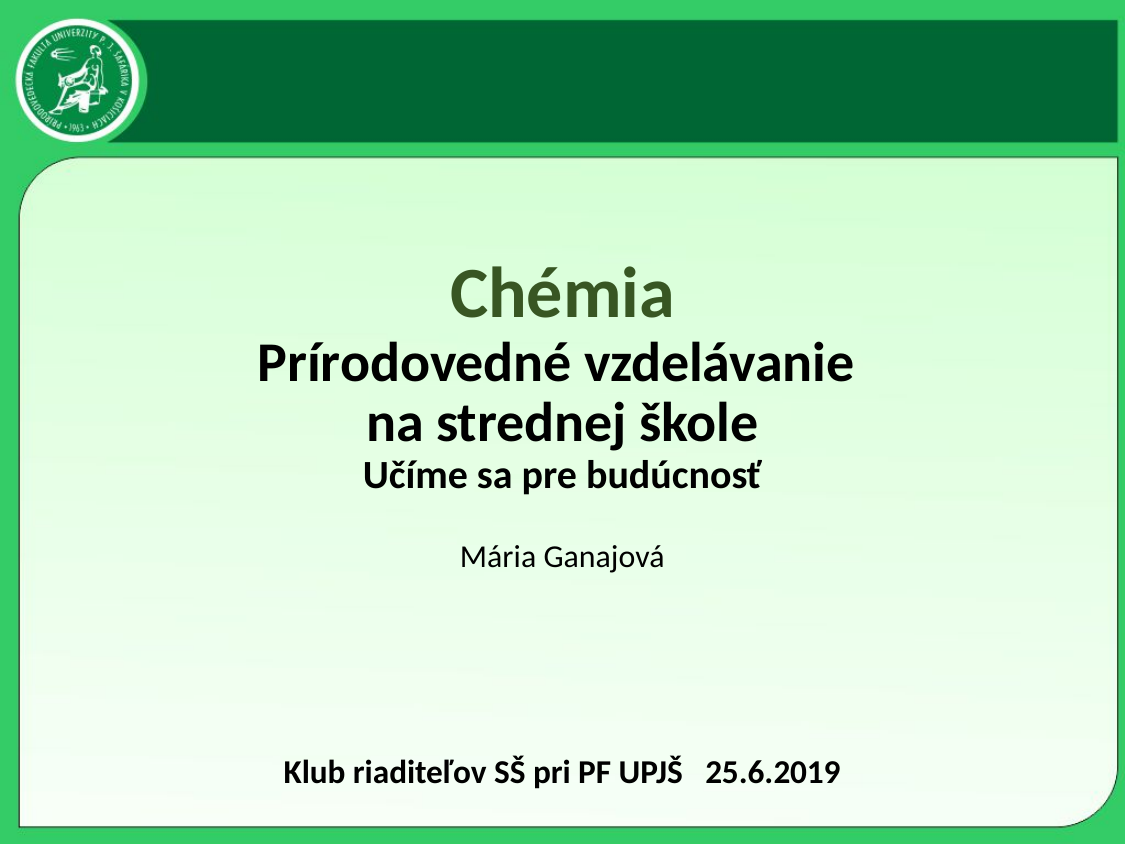

# Chémia Prírodovedné vzdelávanie na strednej škole Učíme sa pre budúcnosť Mária Ganajová
Klub riaditeľov SŠ pri PF UPJŠ   25.6.2019